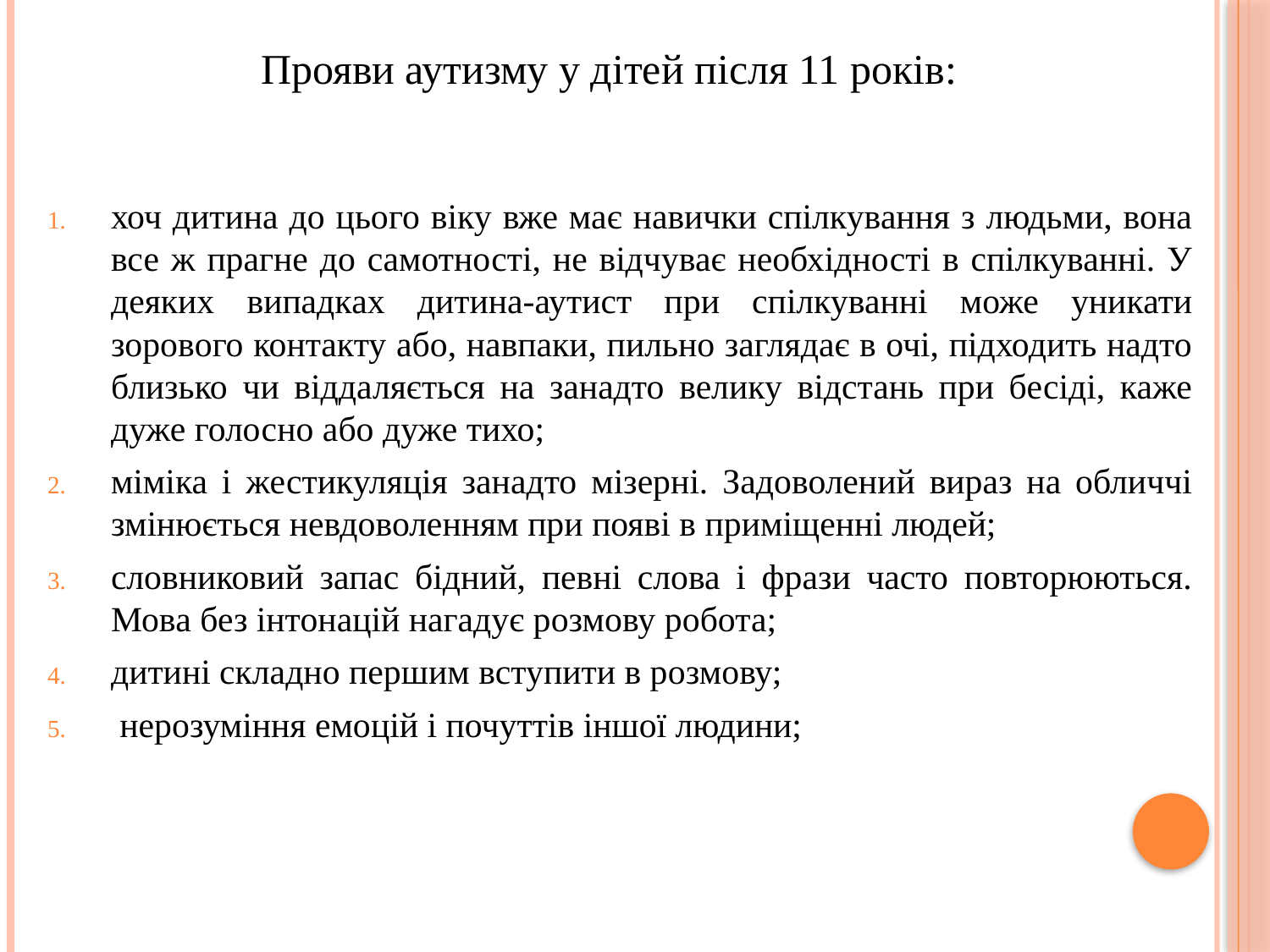

Прояви аутизму у дітей після 11 років:

хоч дитина до цього віку вже має навички спілкування з людьми, вона все ж прагне до самотності, не відчуває необхідності в спілкуванні. У деяких випадках дитина-аутист при спілкуванні може уникати зорового контакту або, навпаки, пильно заглядає в очі, підходить надто близько чи віддаляється на занадто велику відстань при бесіді, каже дуже голосно або дуже тихо;
міміка і жестикуляція занадто мізерні. Задоволений вираз на обличчі змінюється невдоволенням при появі в приміщенні людей;
словниковий запас бідний, певні слова і фрази часто повторюються. Мова без інтонацій нагадує розмову робота;
дитині складно першим вступити в розмову;
 нерозуміння емоцій і почуттів іншої людини;